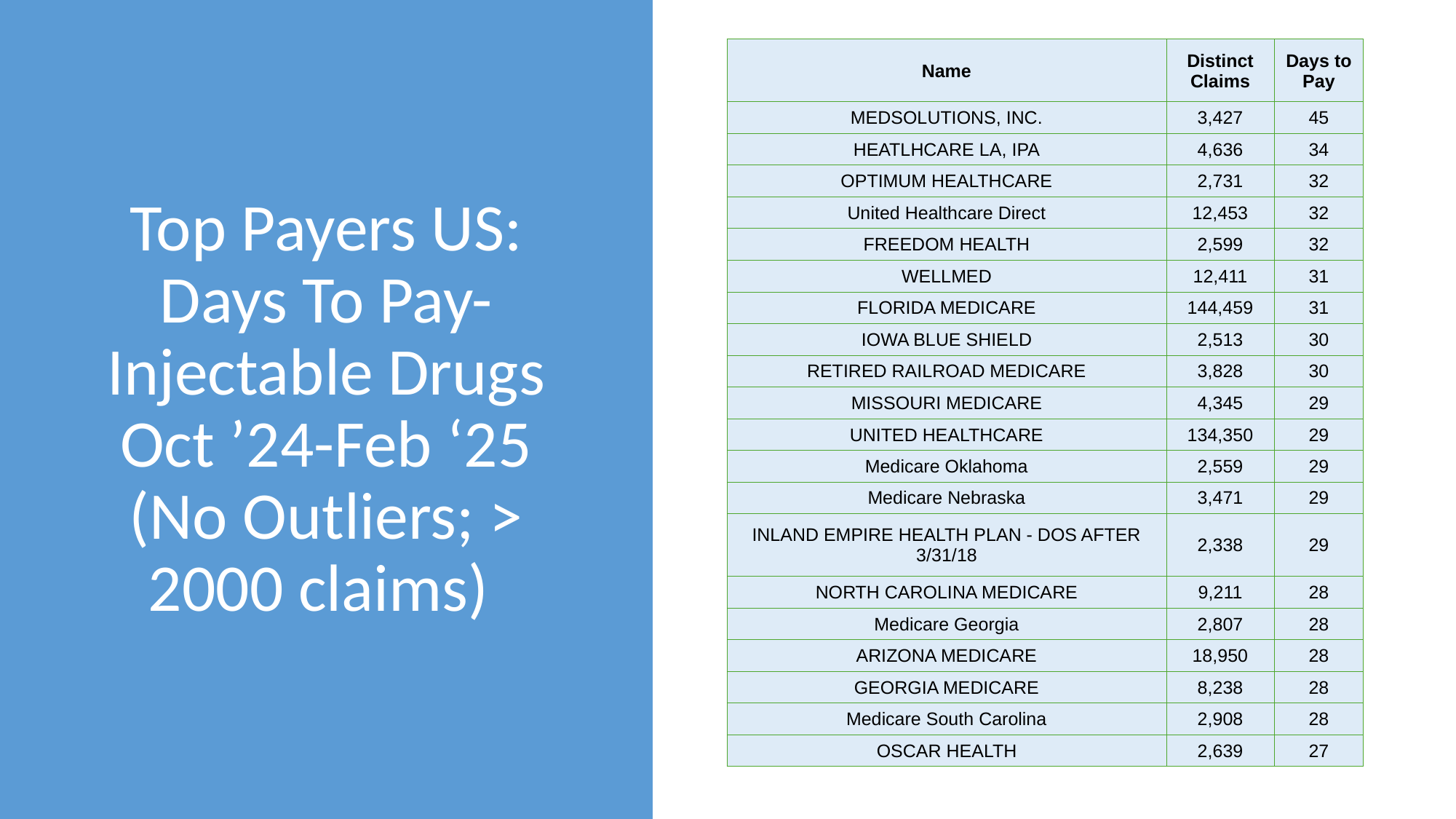

| Name | Distinct Claims | Days to Pay |
| --- | --- | --- |
| MEDSOLUTIONS, INC. | 3,427 | 45 |
| HEATLHCARE LA, IPA | 4,636 | 34 |
| OPTIMUM HEALTHCARE | 2,731 | 32 |
| United Healthcare Direct | 12,453 | 32 |
| FREEDOM HEALTH | 2,599 | 32 |
| WELLMED | 12,411 | 31 |
| FLORIDA MEDICARE | 144,459 | 31 |
| IOWA BLUE SHIELD | 2,513 | 30 |
| RETIRED RAILROAD MEDICARE | 3,828 | 30 |
| MISSOURI MEDICARE | 4,345 | 29 |
| UNITED HEALTHCARE | 134,350 | 29 |
| Medicare Oklahoma | 2,559 | 29 |
| Medicare Nebraska | 3,471 | 29 |
| INLAND EMPIRE HEALTH PLAN - DOS AFTER 3/31/18 | 2,338 | 29 |
| NORTH CAROLINA MEDICARE | 9,211 | 28 |
| Medicare Georgia | 2,807 | 28 |
| ARIZONA MEDICARE | 18,950 | 28 |
| GEORGIA MEDICARE | 8,238 | 28 |
| Medicare South Carolina | 2,908 | 28 |
| OSCAR HEALTH | 2,639 | 27 |
# Top Payers US: Days To Pay-Injectable Drugs Oct ’24-Feb ‘25 (No Outliers; > 2000 claims)